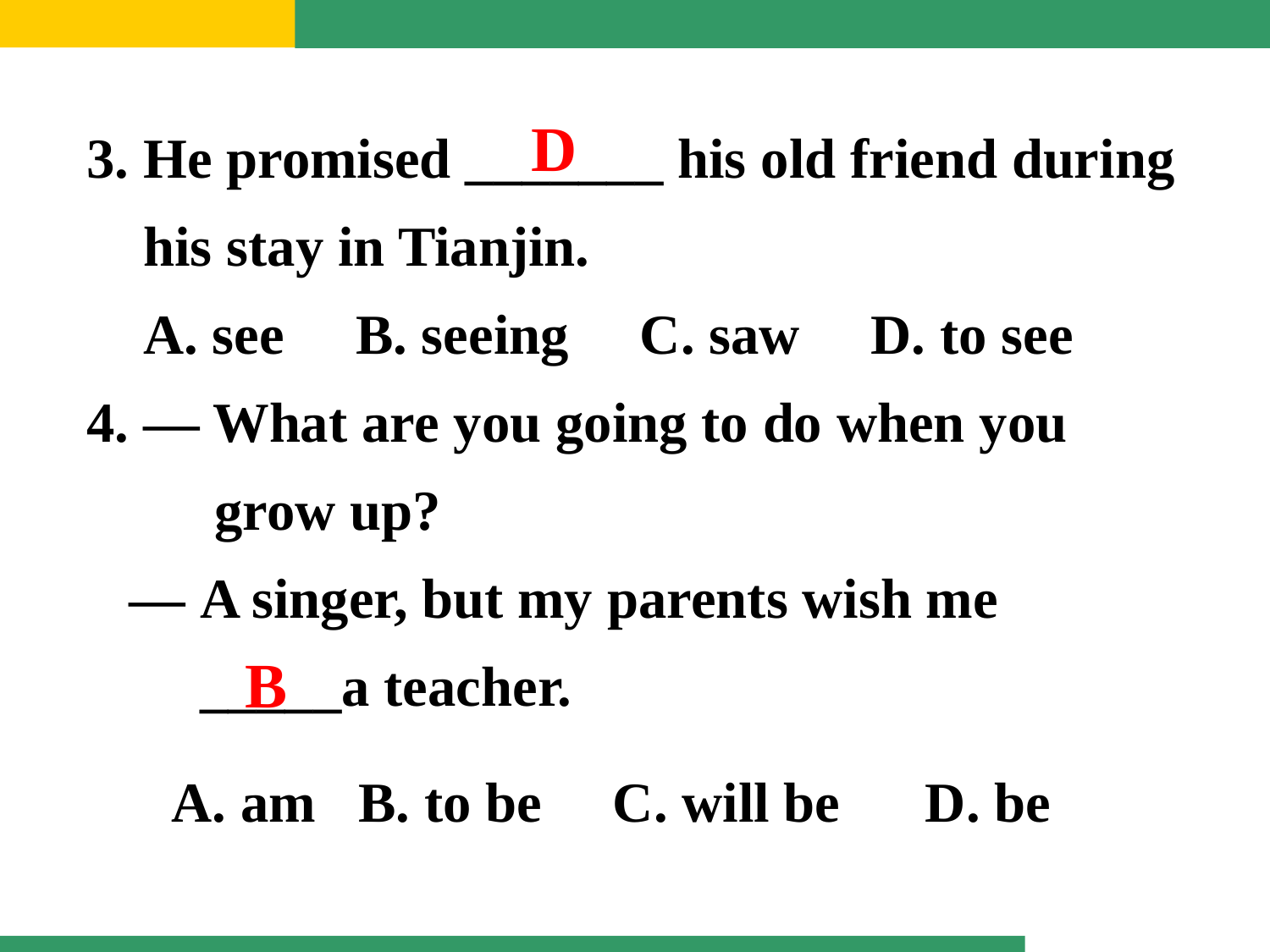

3. He promised _______ his old friend during
    his stay in Tianjin.
    A. see     B. seeing     C. saw     D. to see
4. — What are you going to do when you
         grow up?
   — A singer, but my parents wish me
        _____a teacher.
      A. am   B. to be     C. will be      D. be
D
B